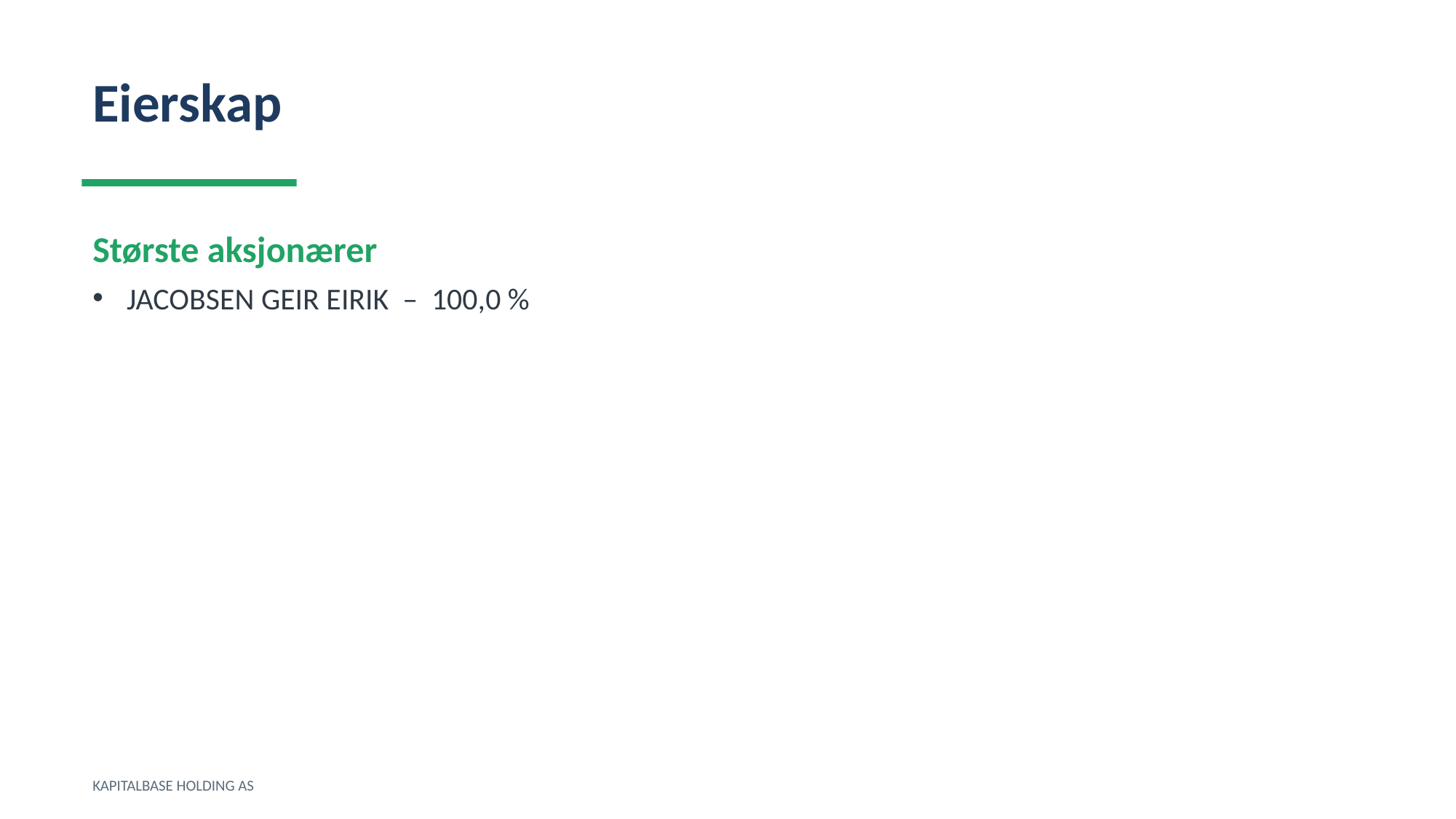

Eierskap

Største aksjonærer
JACOBSEN GEIR EIRIK  –  100,0 %
KAPITALBASE HOLDING AS